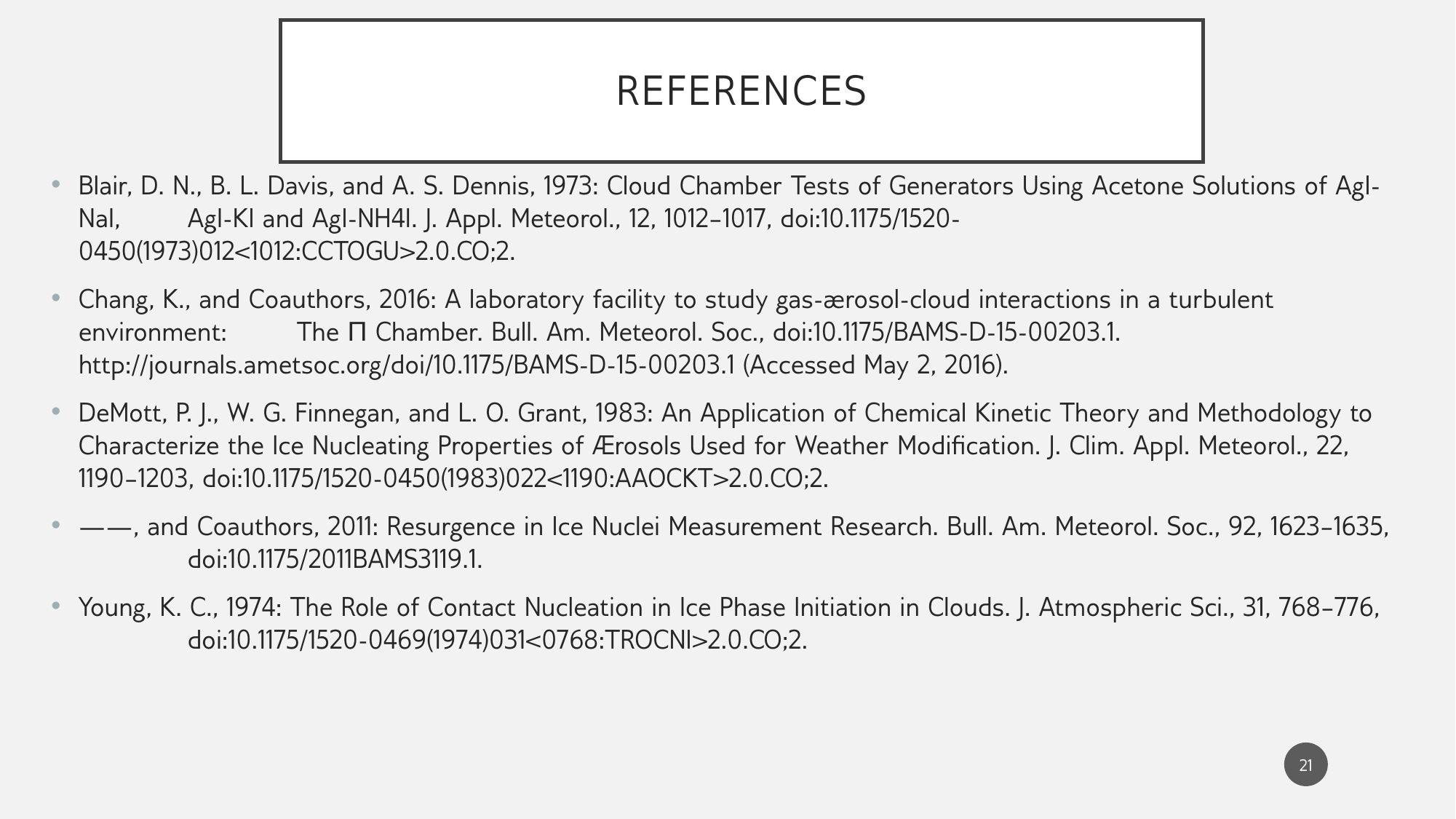

# References
Blair, D. N., B. L. Davis, and A. S. Dennis, 1973: Cloud Chamber Tests of Generators Using Acetone Solutions of AgI-NaI, 	AgI-KI and AgI-NH4I. J. Appl. Meteorol., 12, 1012–1017, doi:10.1175/1520-	0450(1973)012<1012:CCTOGU>2.0.CO;2.
Chang, K., and Coauthors, 2016: A laboratory facility to study gas-aerosol-cloud interactions in a turbulent environment: 	The Π Chamber. Bull. Am. Meteorol. Soc., doi:10.1175/BAMS-D-15-00203.1. 	http://journals.ametsoc.org/doi/10.1175/BAMS-D-15-00203.1 (Accessed May 2, 2016).
DeMott, P. J., W. G. Finnegan, and L. O. Grant, 1983: An Application of Chemical Kinetic Theory and Methodology to 	Characterize the Ice Nucleating Properties of Aerosols Used for Weather Modification. J. Clim. Appl. Meteorol., 22, 	1190–1203, doi:10.1175/1520-0450(1983)022<1190:AAOCKT>2.0.CO;2.
——, and Coauthors, 2011: Resurgence in Ice Nuclei Measurement Research. Bull. Am. Meteorol. Soc., 92, 1623–1635, 	doi:10.1175/2011BAMS3119.1.
Young, K. C., 1974: The Role of Contact Nucleation in Ice Phase Initiation in Clouds. J. Atmospheric Sci., 31, 768–776, 	doi:10.1175/1520-0469(1974)031<0768:TROCNI>2.0.CO;2.
21